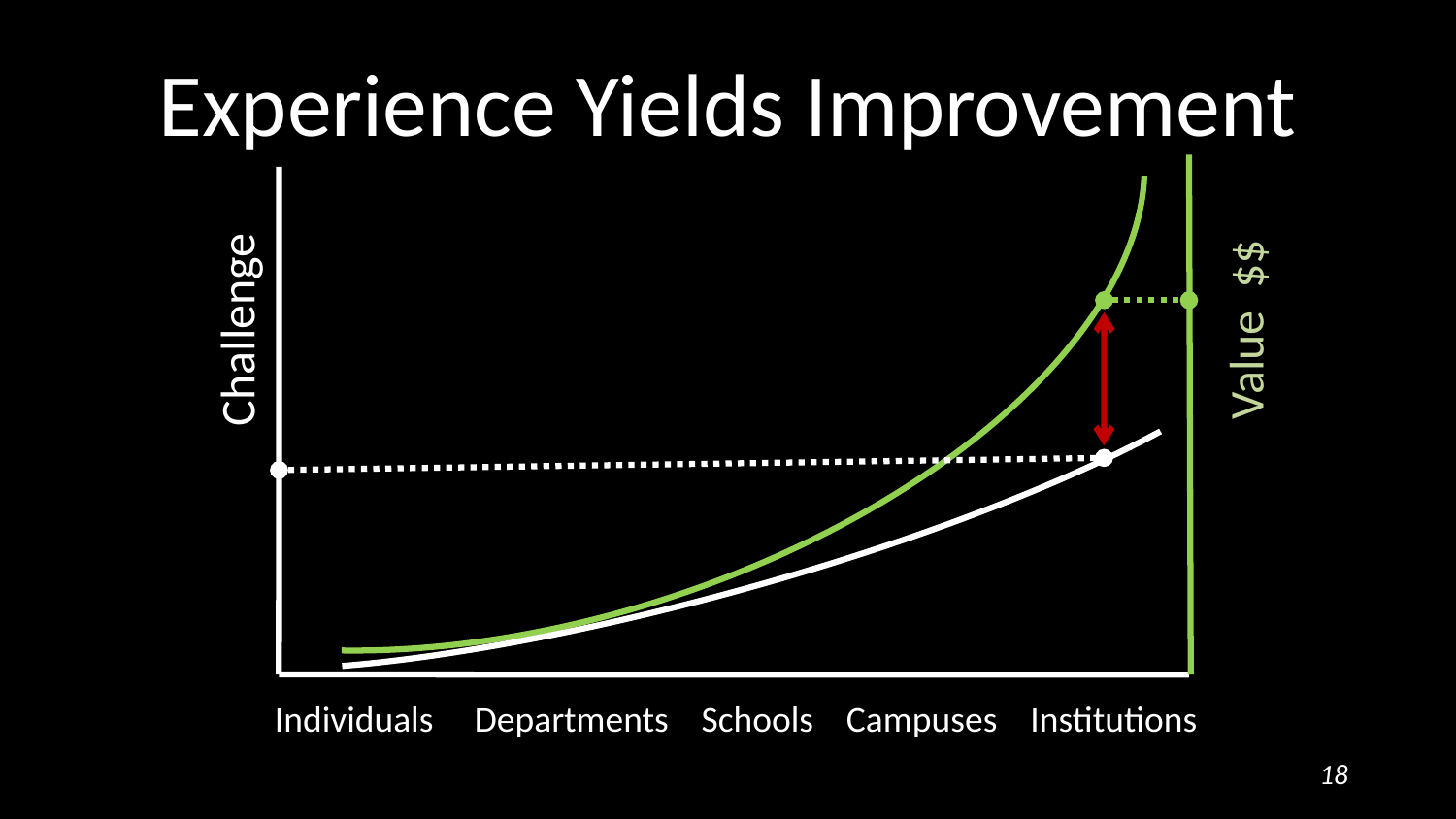

# Experience Yields Improvement
Value  $$
Challenge

Individuals     Departments    Schools    Campuses    Institutions